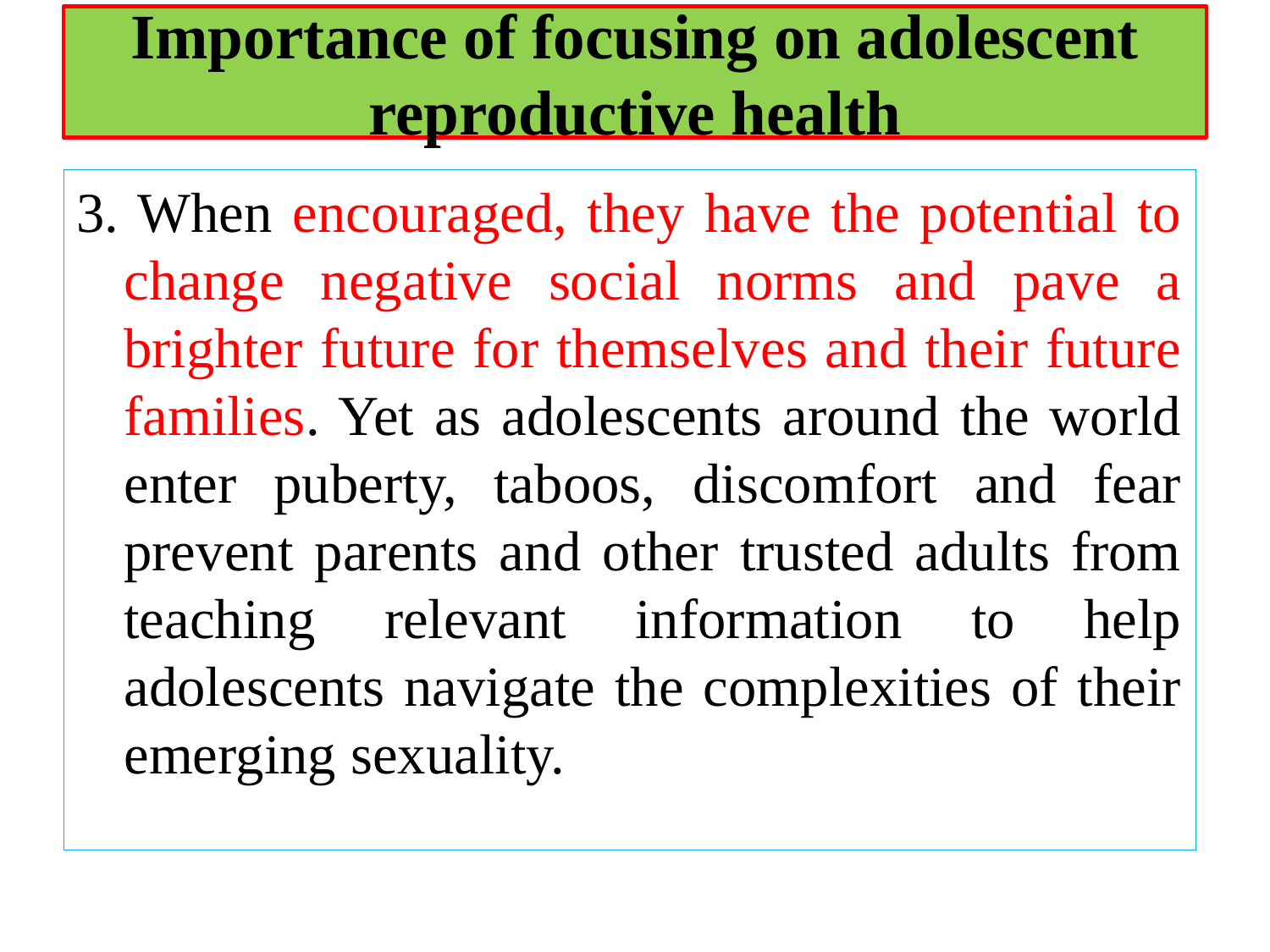

# Importance of focusing on adolescent reproductive health
3. When encouraged, they have the potential to change negative social norms and pave a brighter future for themselves and their future families. Yet as adolescents around the world enter puberty, taboos, discomfort and fear prevent parents and other trusted adults from teaching relevant information to help adolescents navigate the complexities of their emerging sexuality.

18